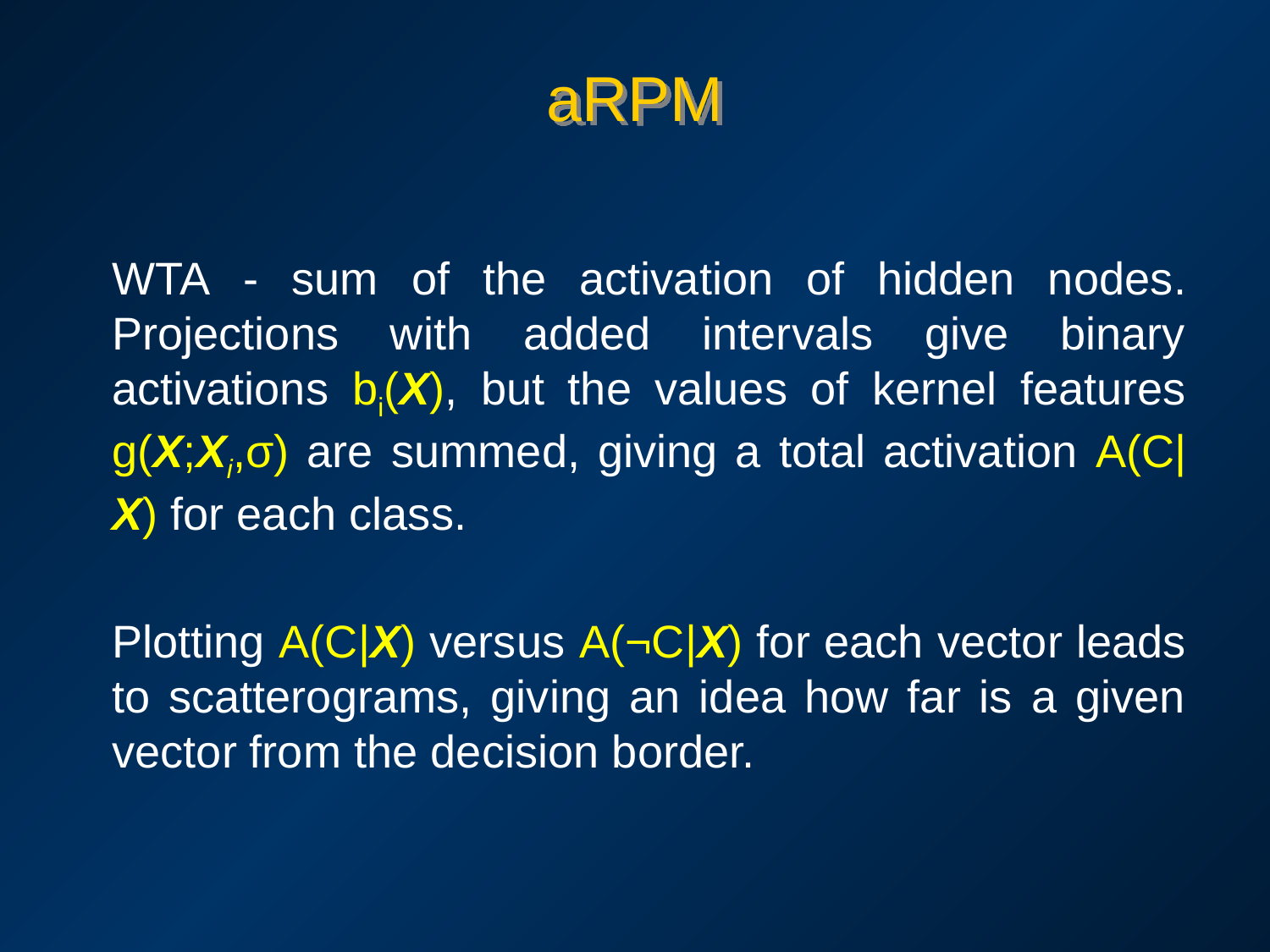

# aRPM

WTA - sum of the activation of hidden nodes. Projections with added intervals give binary activations bi(X), but the values of kernel features g(X;Xi,σ) are summed, giving a total activation A(C|X) for each class.

Plotting A(C|X) versus A(¬C|X) for each vector leads to scatterograms, giving an idea how far is a given vector from the decision border.